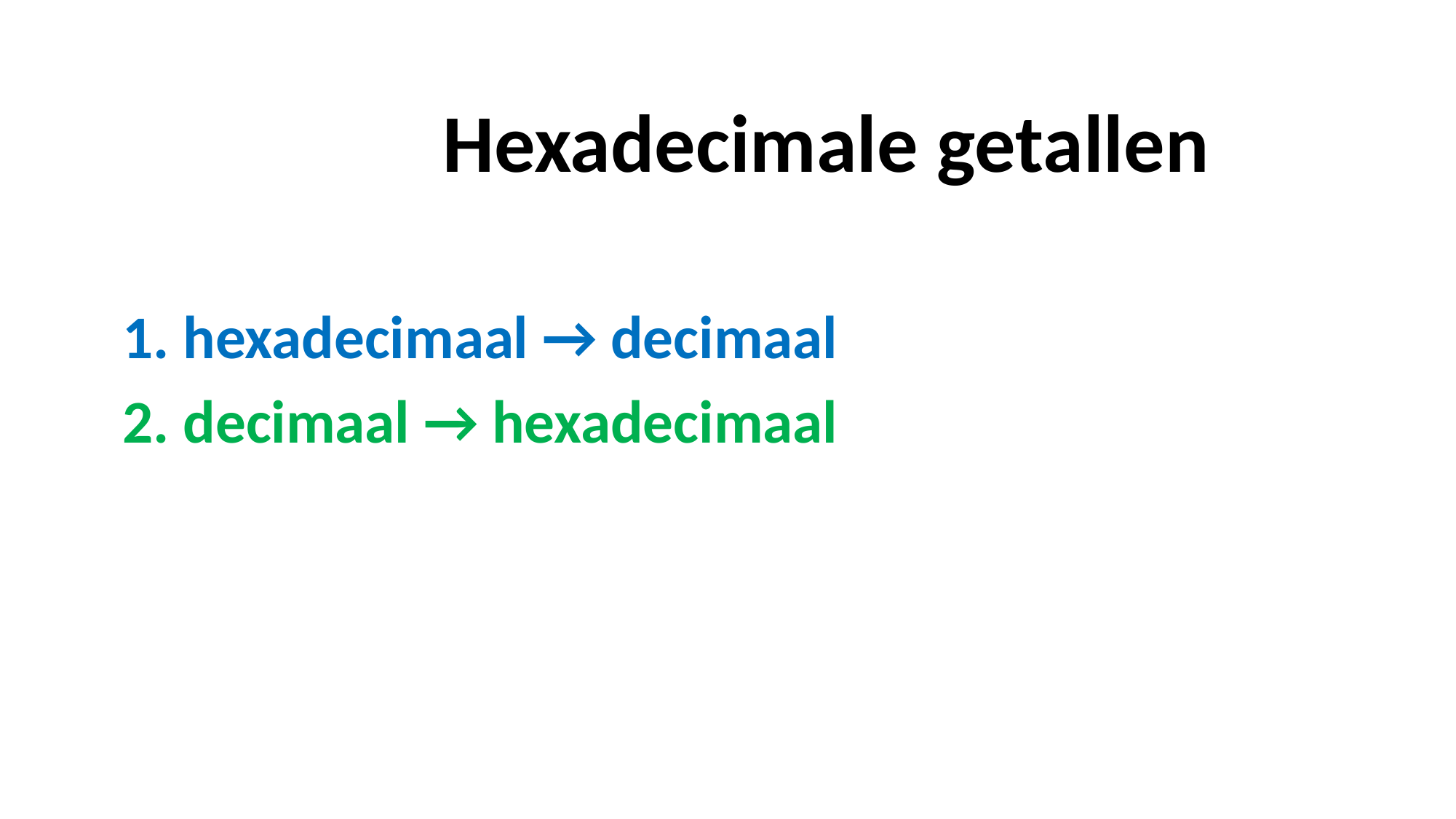

Hexadecimale getallen
1. hexadecimaal → decimaal
2. decimaal → hexadecimaal